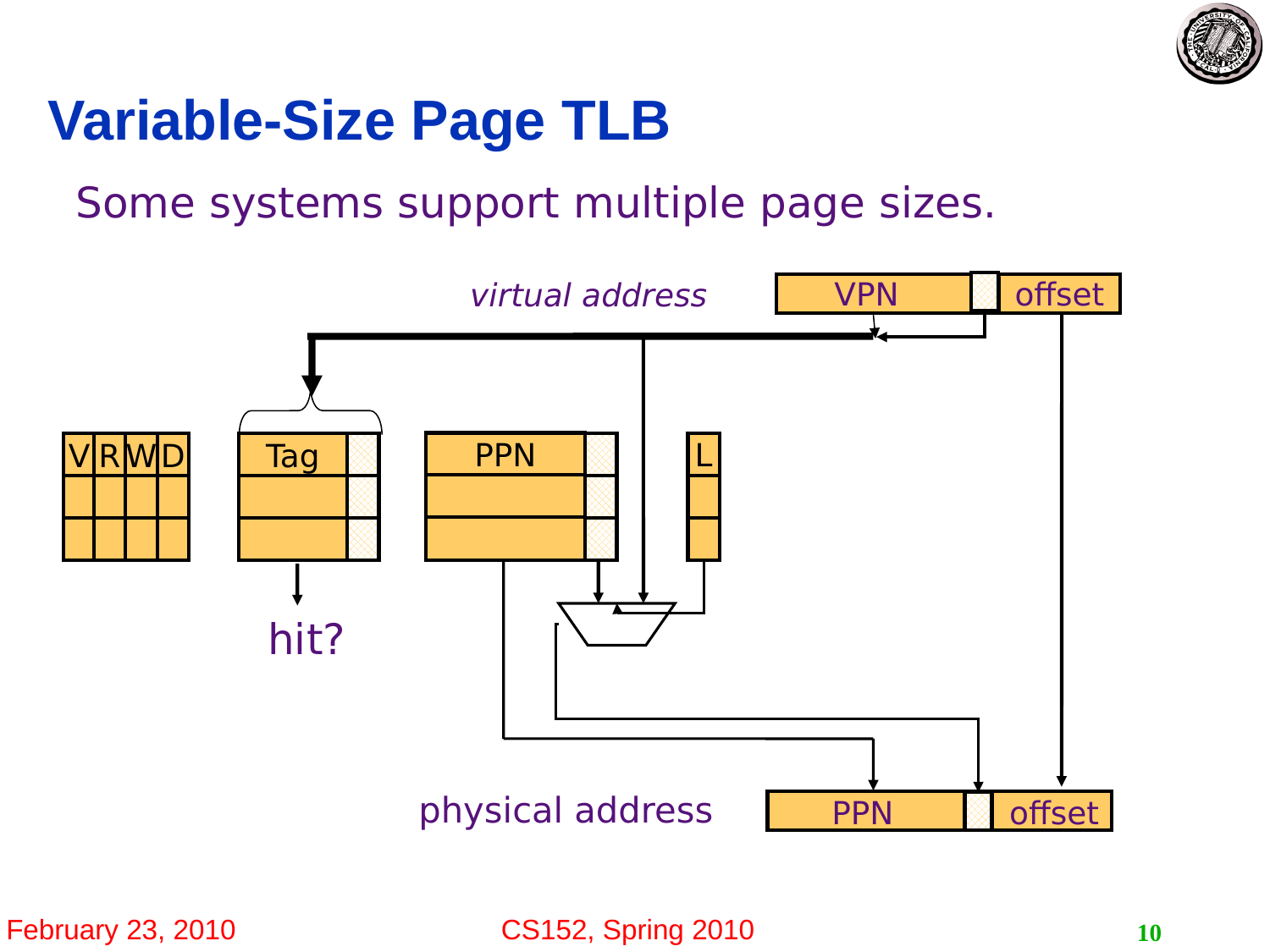

# Variable-Size Page TLB
Some systems support multiple page sizes.
VPN   	      offset
virtual address

PPN
Tag

L
V
R
W
D

hit?

physical address
PPN	     offset

10